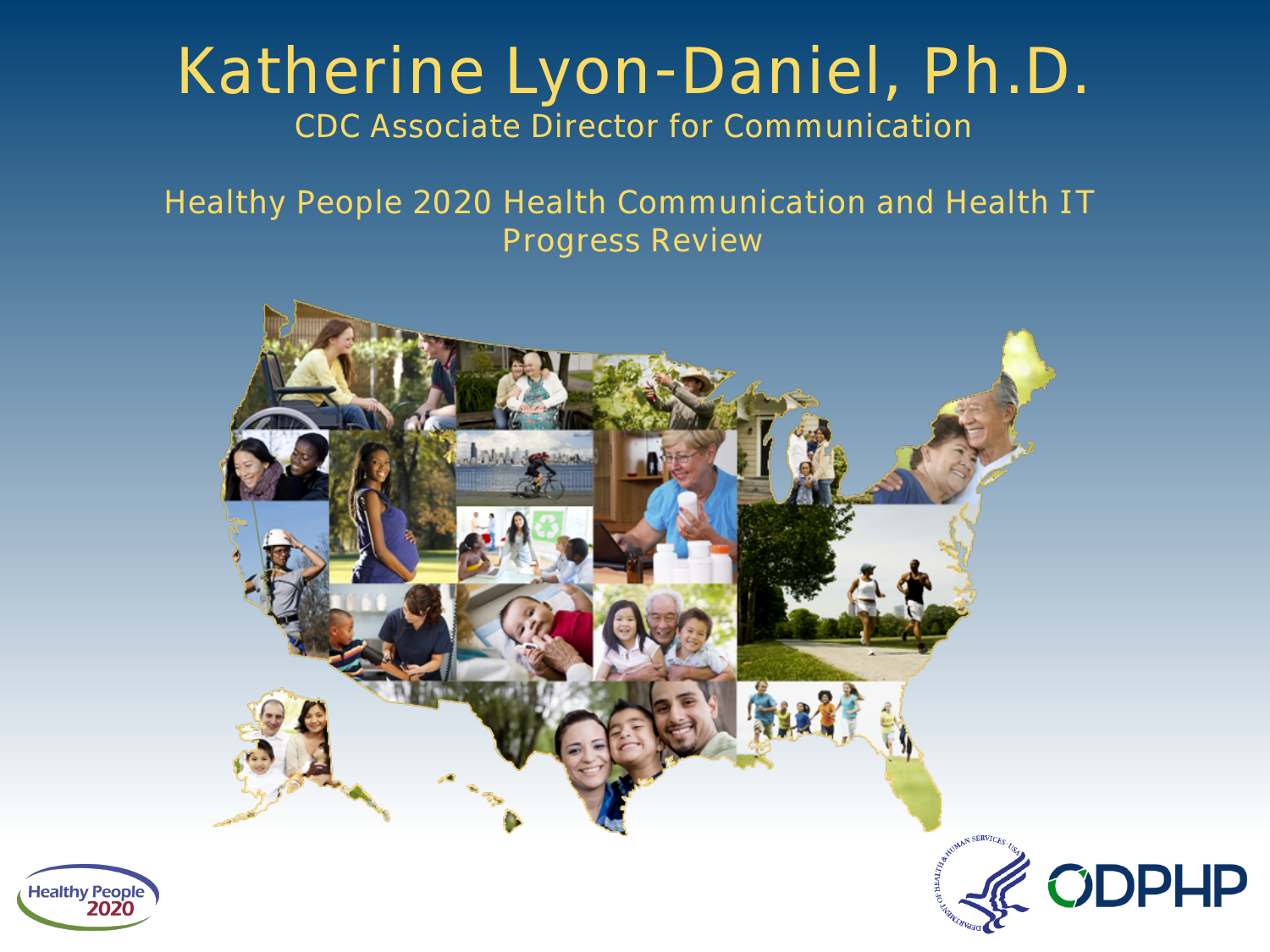

# Katherine Lyon-Daniel, Ph.D. CDC Associate Director for Communication Healthy People 2020 Health Communication and Health IT Progress Review